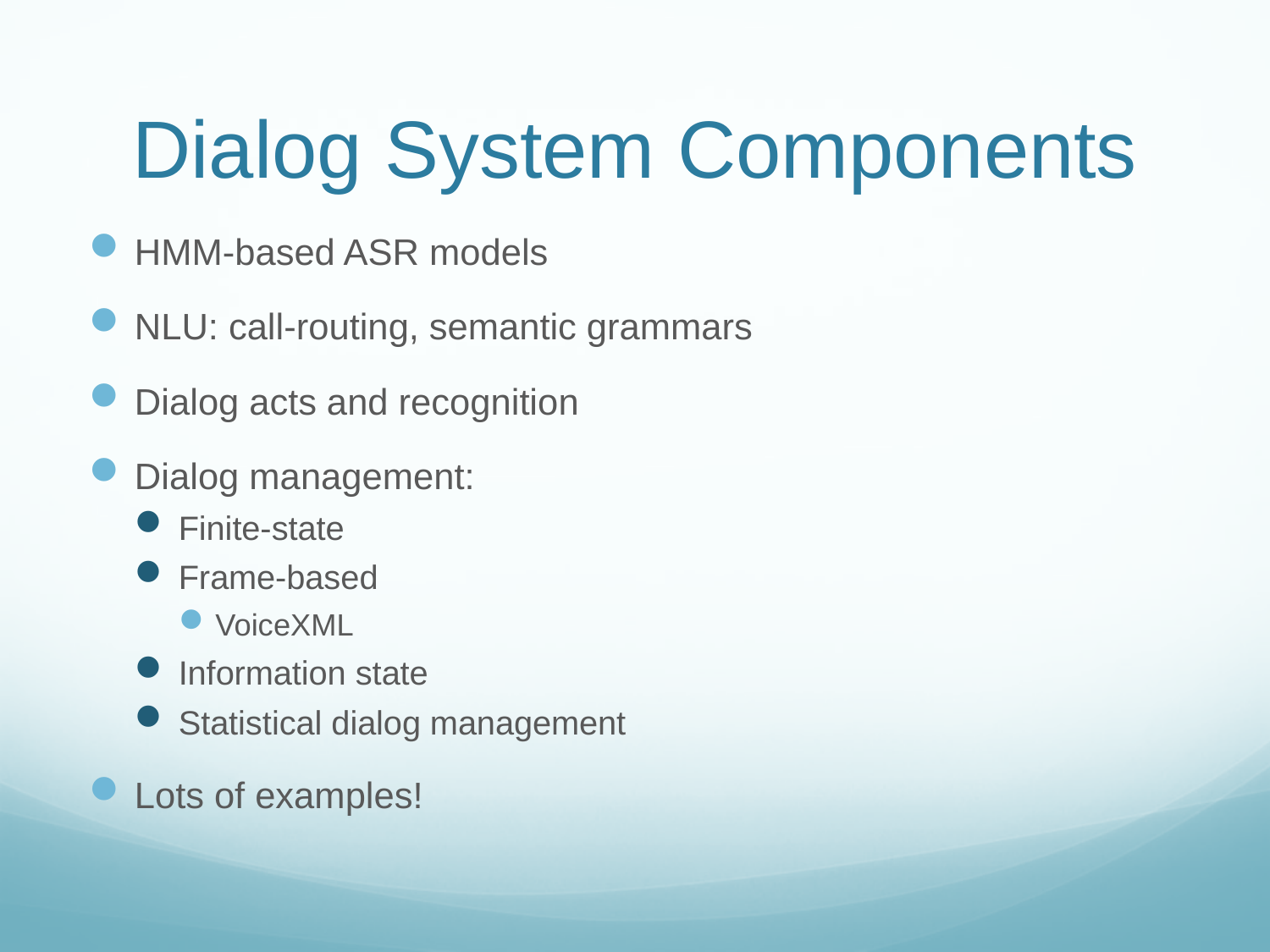

# Dialog System Components
HMM-based ASR models
NLU: call-routing, semantic grammars
Dialog acts and recognition
Dialog management:
Finite-state
Frame-based
VoiceXML
Information state
Statistical dialog management
Lots of examples!